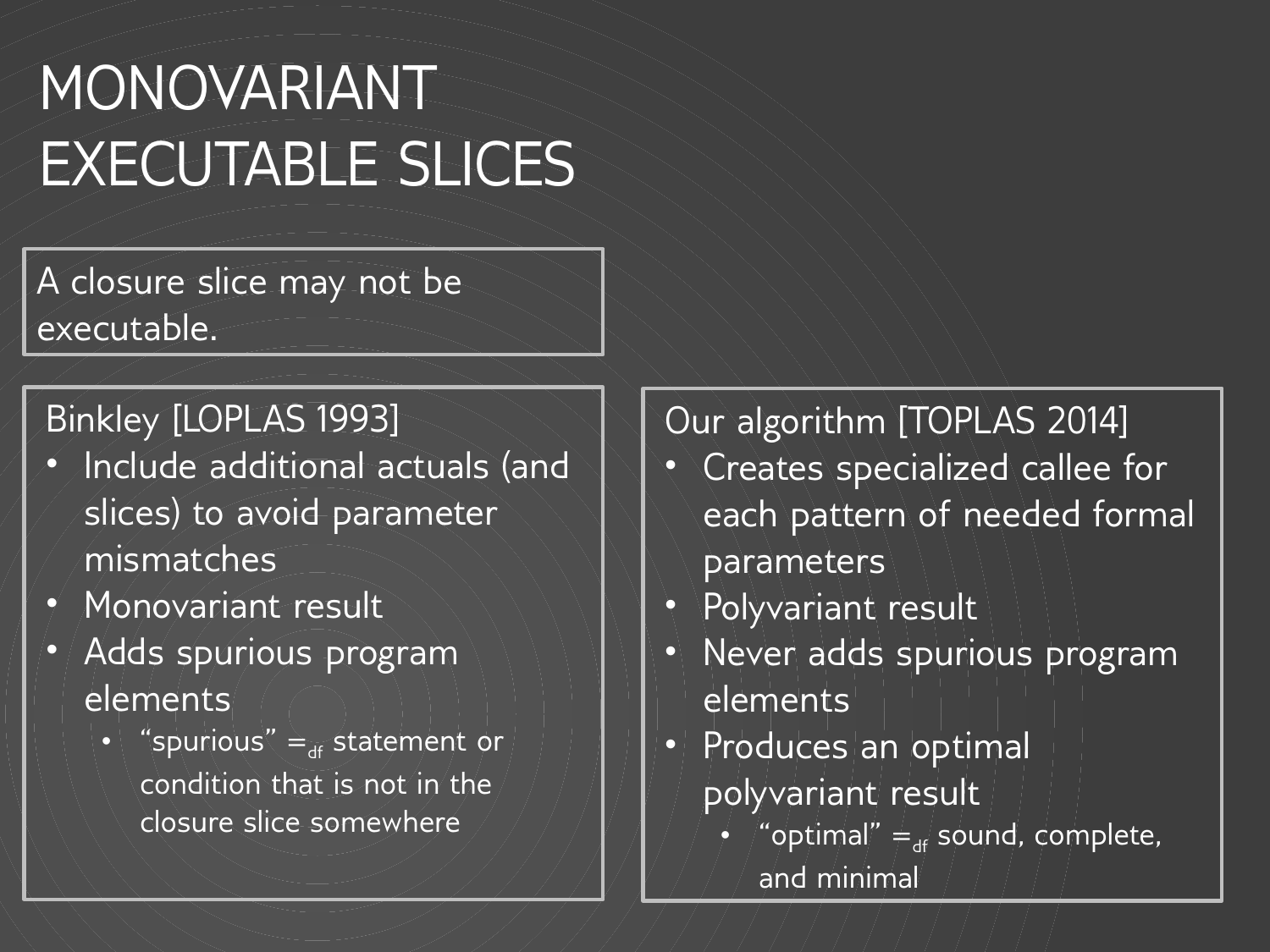

# Monovariant Executable Slices
A closure slice may not be executable.
Binkley [LOPLAS 1993]
Include additional actuals (and slices) to avoid parameter mismatches
Monovariant result
Adds spurious program elements
“spurious” =df statement or condition that is not in the closure slice somewhere
Our algorithm [TOPLAS 2014]
Creates specialized callee for each pattern of needed formal parameters
Polyvariant result
Never adds spurious program elements
Produces an optimal polyvariant result
“optimal” =df sound, complete, and minimal
24